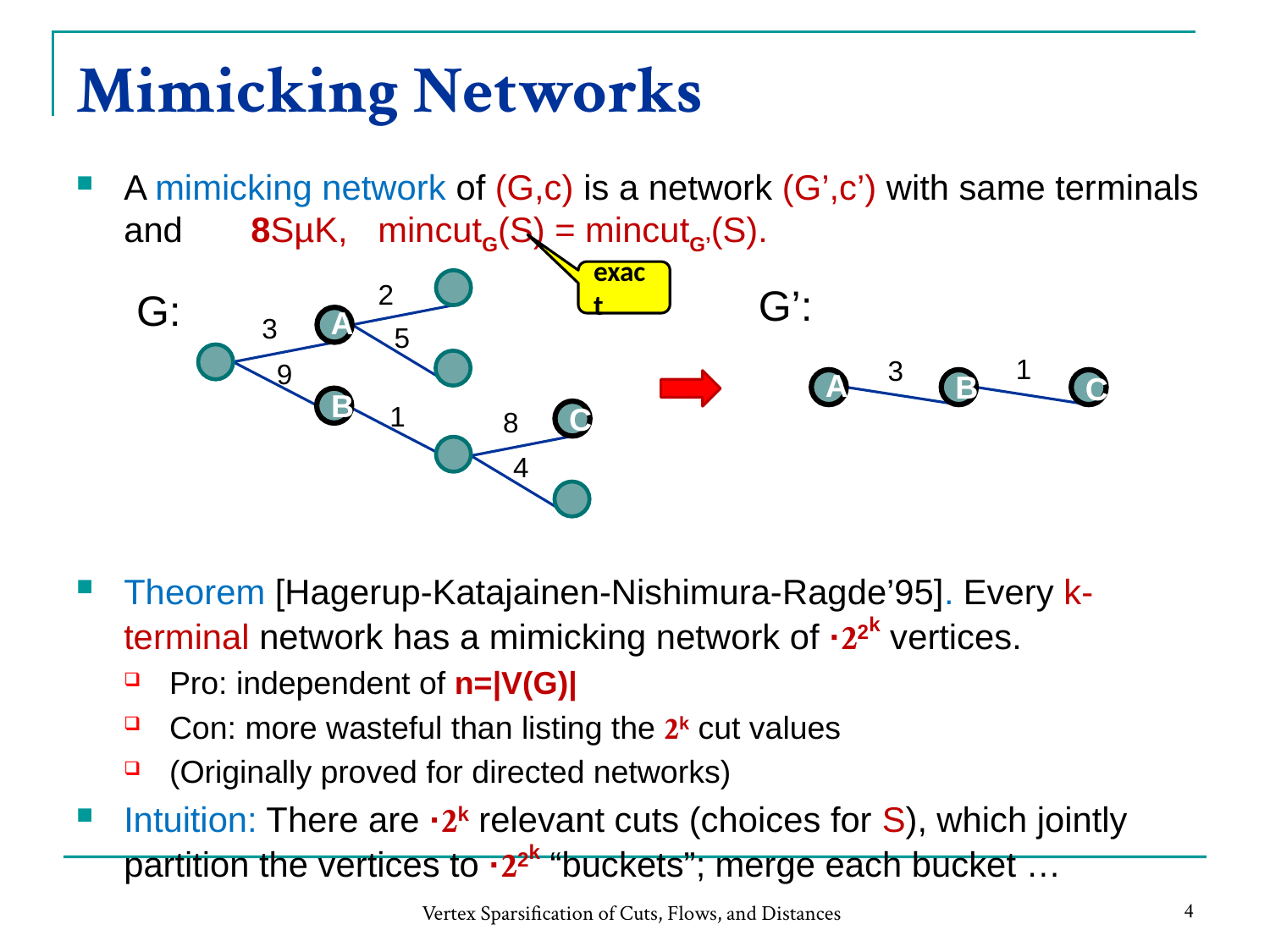

# Mimicking Networks
A mimicking network of (G,c) is a network (G’,c’) with same terminals and 	8SµK, 	mincutG(S) = mincutG’(S).

Theorem [Hagerup-Katajainen-Nishimura-Ragde’95]. Every k-terminal network has a mimicking network of ·22k vertices.
Pro: independent of n=|V(G)|
Con: more wasteful than listing the 2k cut values
(Originally proved for directed networks)
Intuition: There are ·2k relevant cuts (choices for S), which jointly partition the vertices to ·22k “buckets”; merge each bucket …
exact

2
A
3

5

9

B

1
C
8

4

G’:
G:
1
3
A
B
C

4
Vertex Sparsification of Cuts, Flows, and Distances